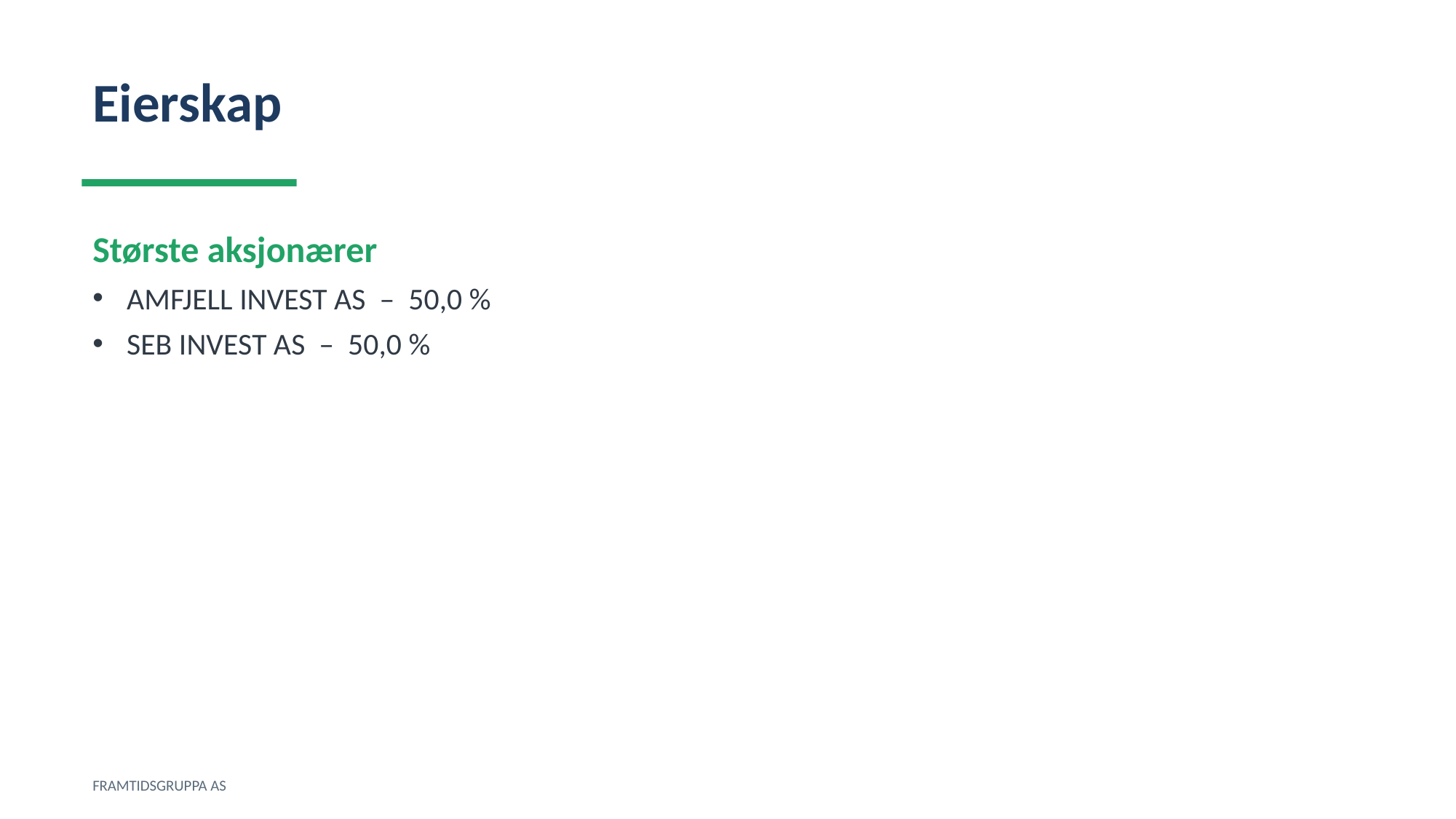

Eierskap

Største aksjonærer
AMFJELL INVEST AS  –  50,0 %
SEB INVEST AS  –  50,0 %
FRAMTIDSGRUPPA AS